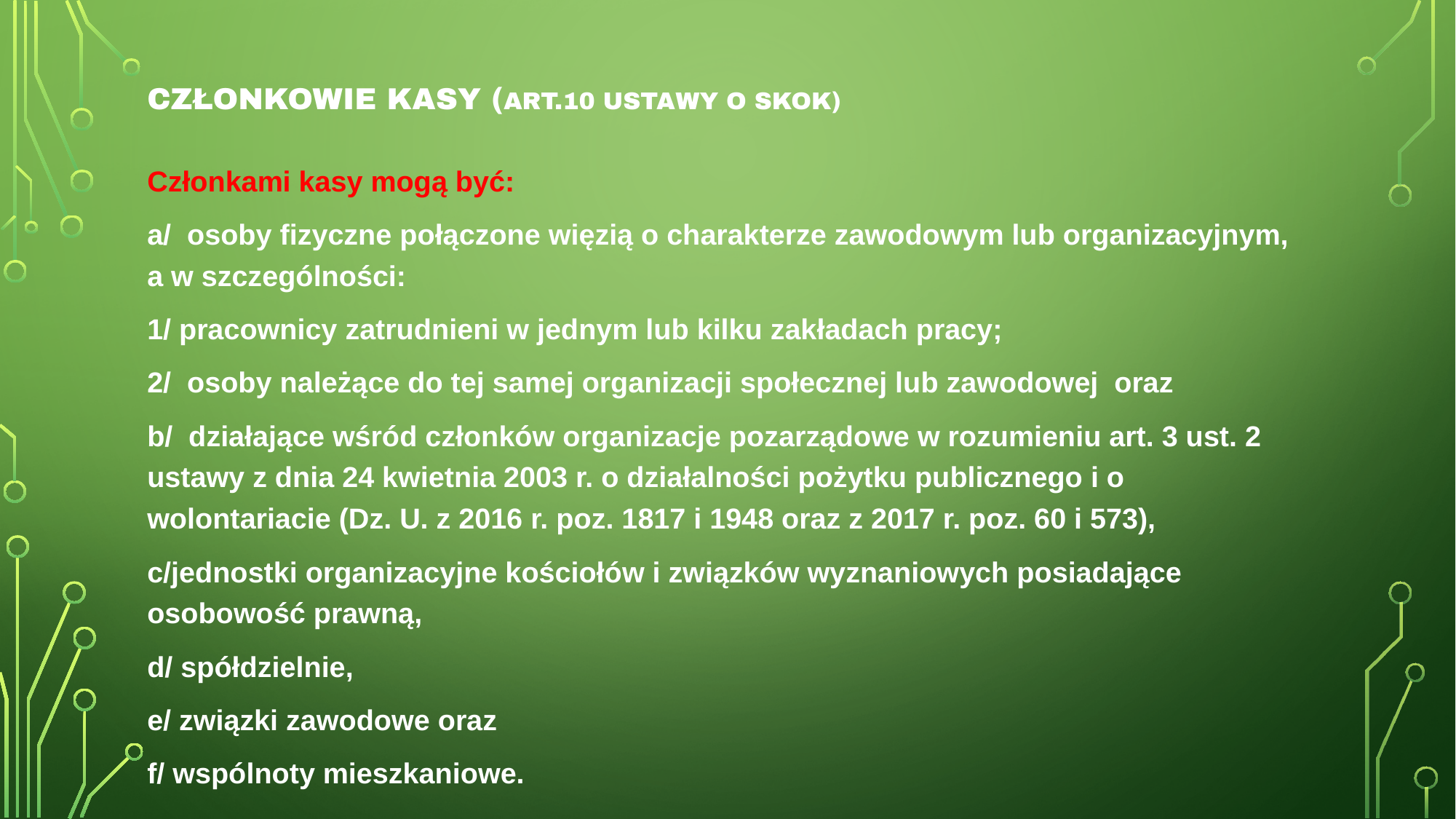

# Członkowie Kasy (art.10 ustawy o SKOK)
Członkami kasy mogą być:
a/  osoby fizyczne połączone więzią o charakterze zawodowym lub organizacyjnym, a w szczególności:
1/ pracownicy zatrudnieni w jednym lub kilku zakładach pracy;
2/  osoby należące do tej samej organizacji społecznej lub zawodowej  oraz
b/  działające wśród członków organizacje pozarządowe w rozumieniu art. 3 ust. 2 ustawy z dnia 24 kwietnia 2003 r. o działalności pożytku publicznego i o wolontariacie (Dz. U. z 2016 r. poz. 1817 i 1948 oraz z 2017 r. poz. 60 i 573),
c/jednostki organizacyjne kościołów i związków wyznaniowych posiadające osobowość prawną,
d/ spółdzielnie,
e/ związki zawodowe oraz
f/ wspólnoty mieszkaniowe.